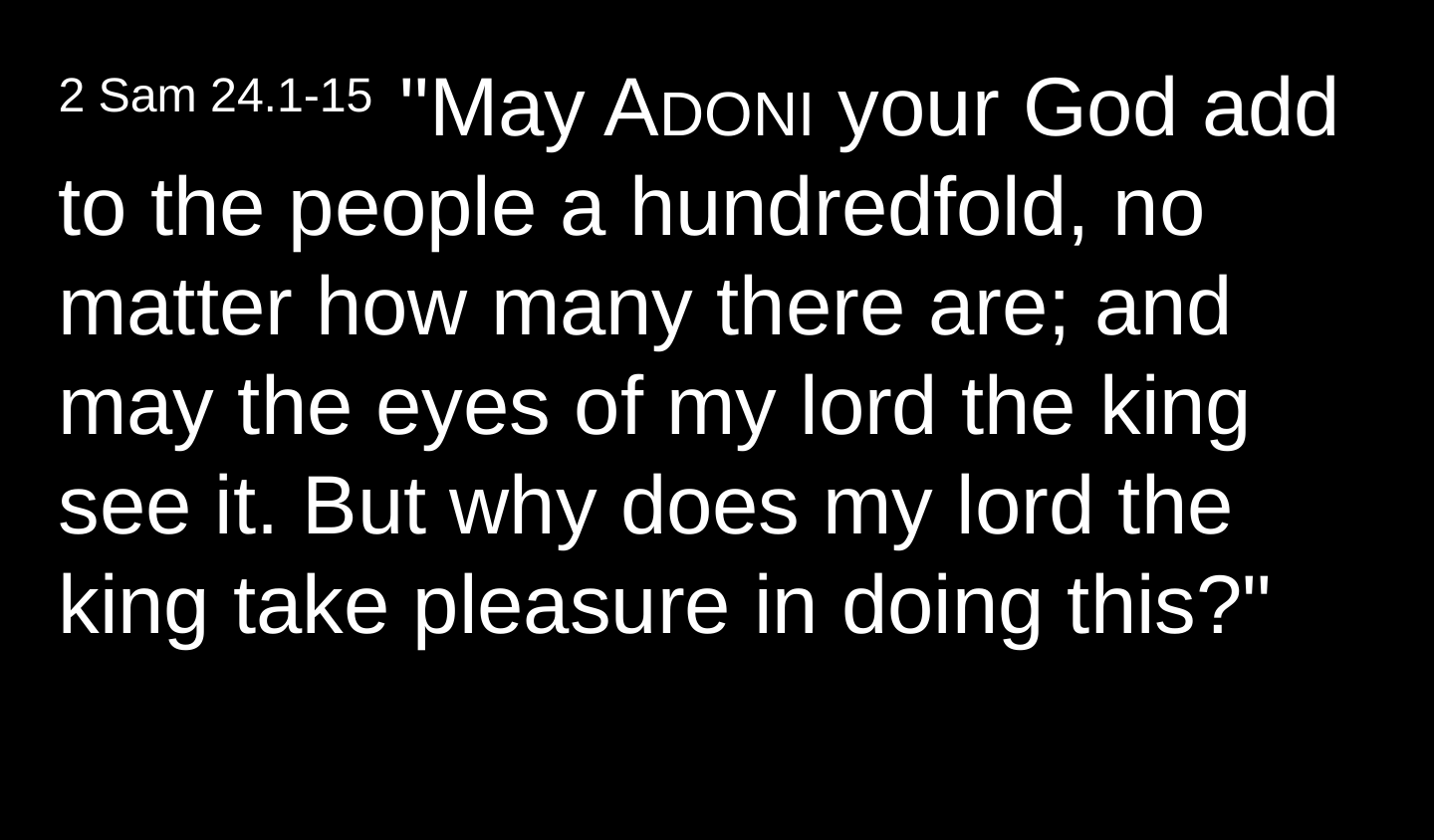

2 Sam 24.1-15  "May ADONI your God add to the people a hundredfold, no matter how many there are; and may the eyes of my lord the king see it. But why does my lord the king take pleasure in doing this?"